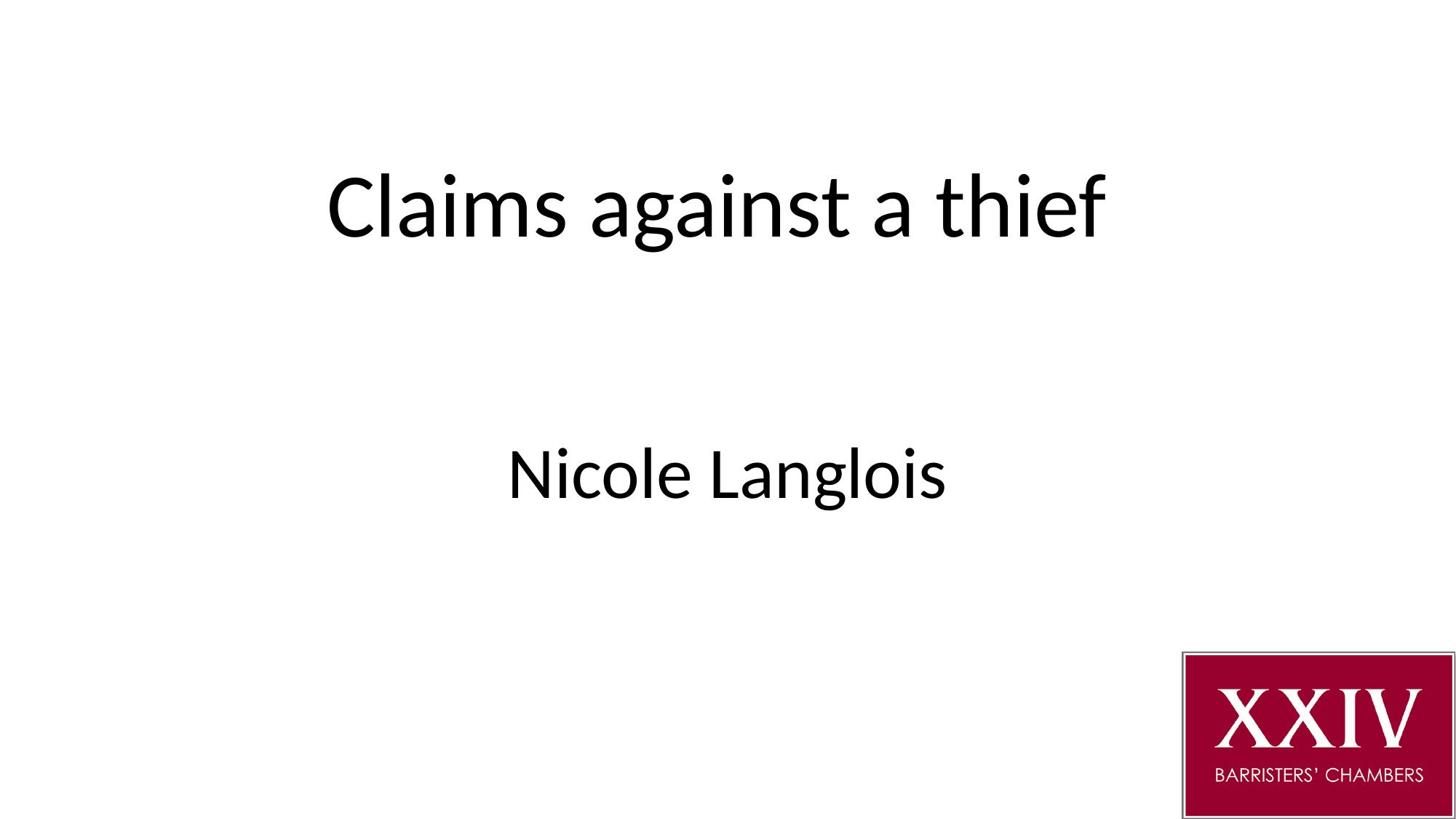

# Claims against a thief
Nicole Langlois